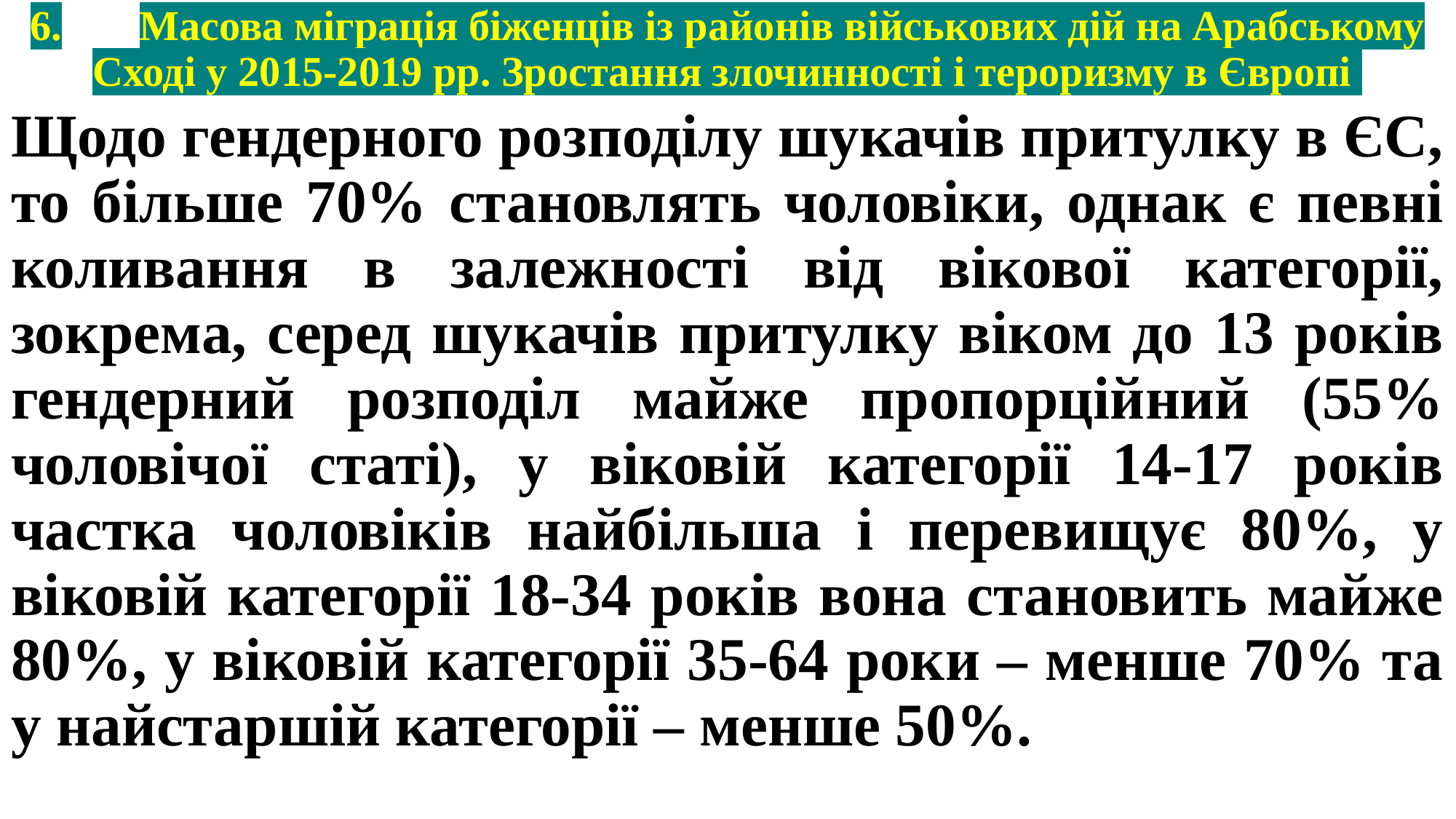

# 6.	Масова міграція біженців із районів військових дій на Арабському Сході у 2015-2019 рр. Зростання злочинності і тероризму в Європі
Щодо гендерного розподілу шукачів притулку в ЄС, то більше 70% становлять чоловіки, однак є певні коливання в залежності від вікової категорії, зокрема, серед шукачів притулку віком до 13 років гендерний розподіл майже пропорційний (55% чоловічої статі), у віковій категорії 14-17 років частка чоловіків найбільша і перевищує 80%, у віковій категорії 18-34 років вона становить майже 80%, у віковій категорії 35-64 роки – менше 70% та у найстаршій категорії – менше 50%.